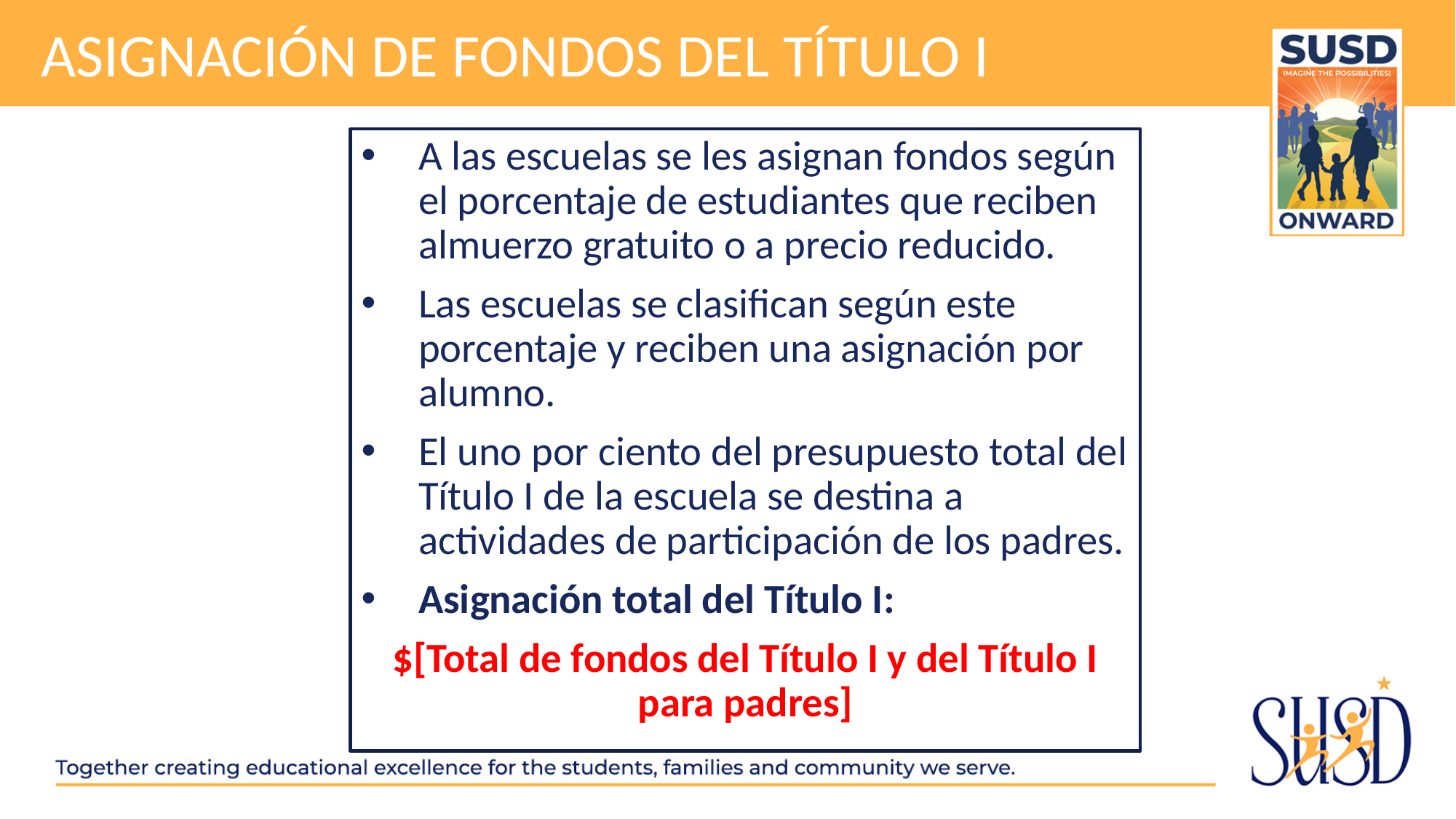

# Asignación de fondos DEL Título I
A las escuelas se les asignan fondos según el porcentaje de estudiantes que reciben almuerzo gratuito o a precio reducido.
Las escuelas se clasifican según este porcentaje y reciben una asignación por alumno.
El uno por ciento del presupuesto total del Título I de la escuela se destina a actividades de participación de los padres.
Asignación total del Título I:
$[Total de fondos del Título I y del Título I para padres]